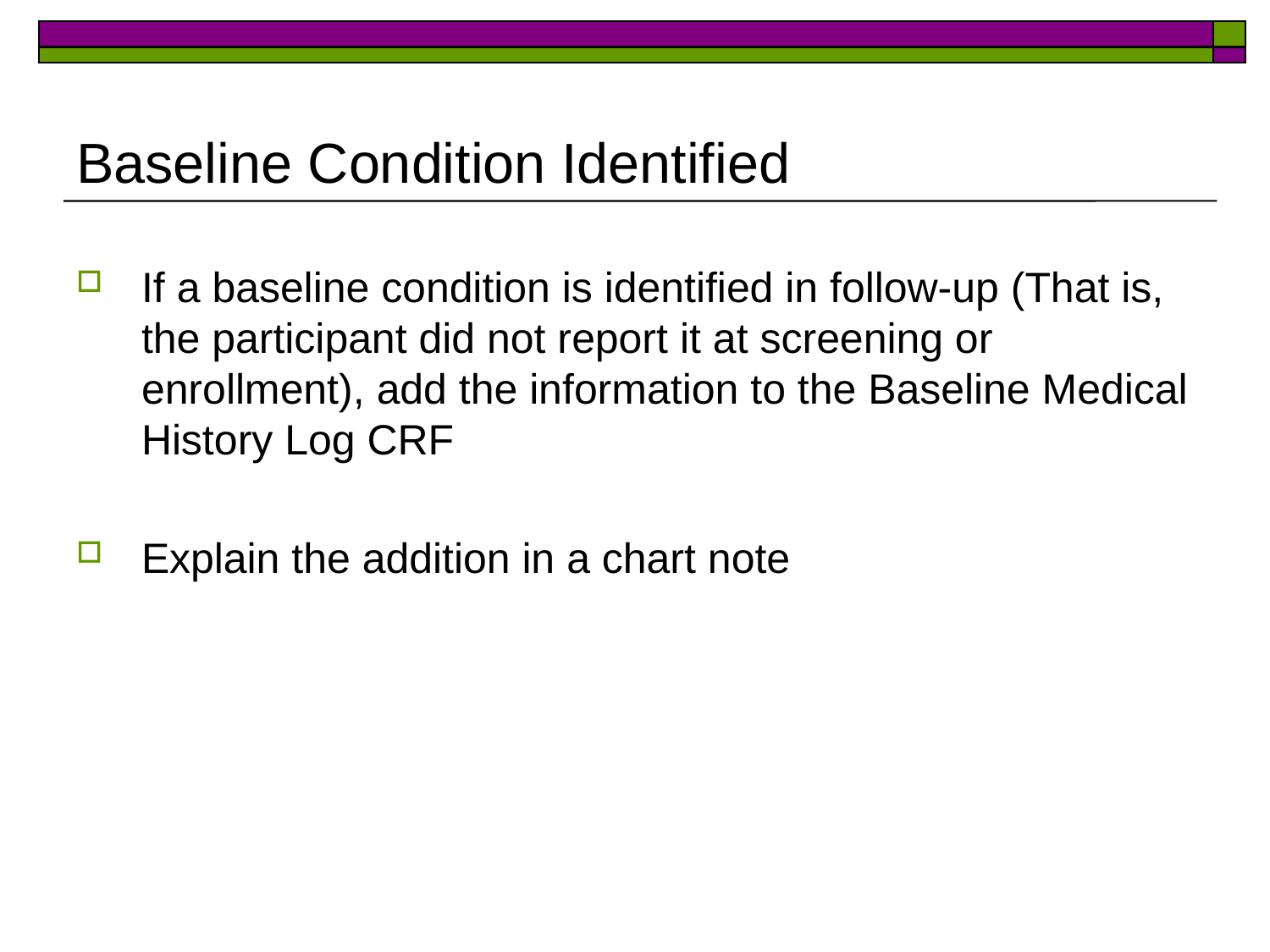

# Baseline Condition Identified
If a baseline condition is identified in follow-up (That is, the participant did not report it at screening or enrollment), add the information to the Baseline Medical History Log CRF

Explain the addition in a chart note